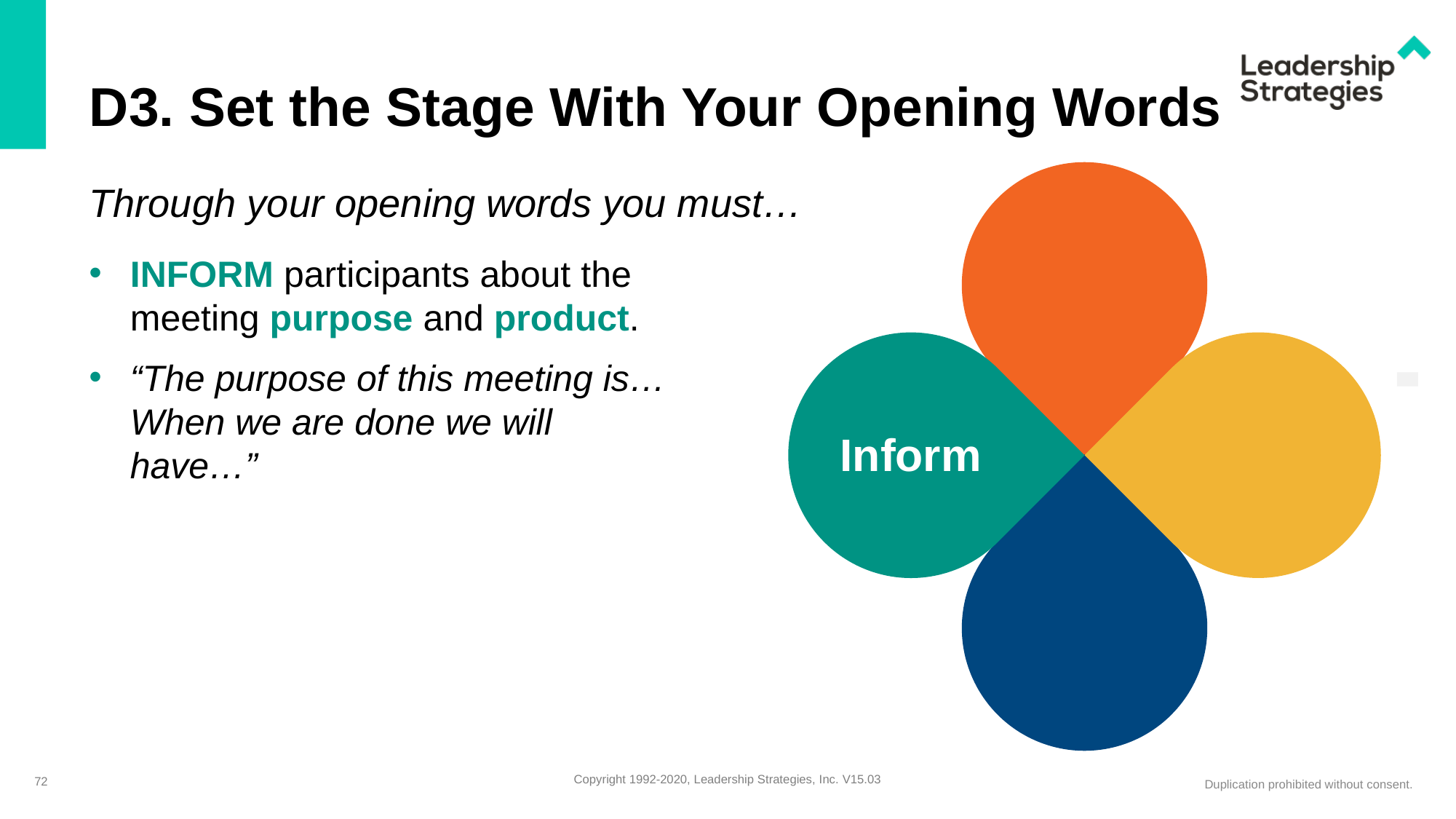

# D3. Set the Stage With Your Opening Words

Through your opening words you must…
Inform participants about the meeting purpose and product.
“The purpose of this meeting is… When we are done we will have…”
-

Inform

-

72
Copyright 1992-2020, Leadership Strategies, Inc. V15.03